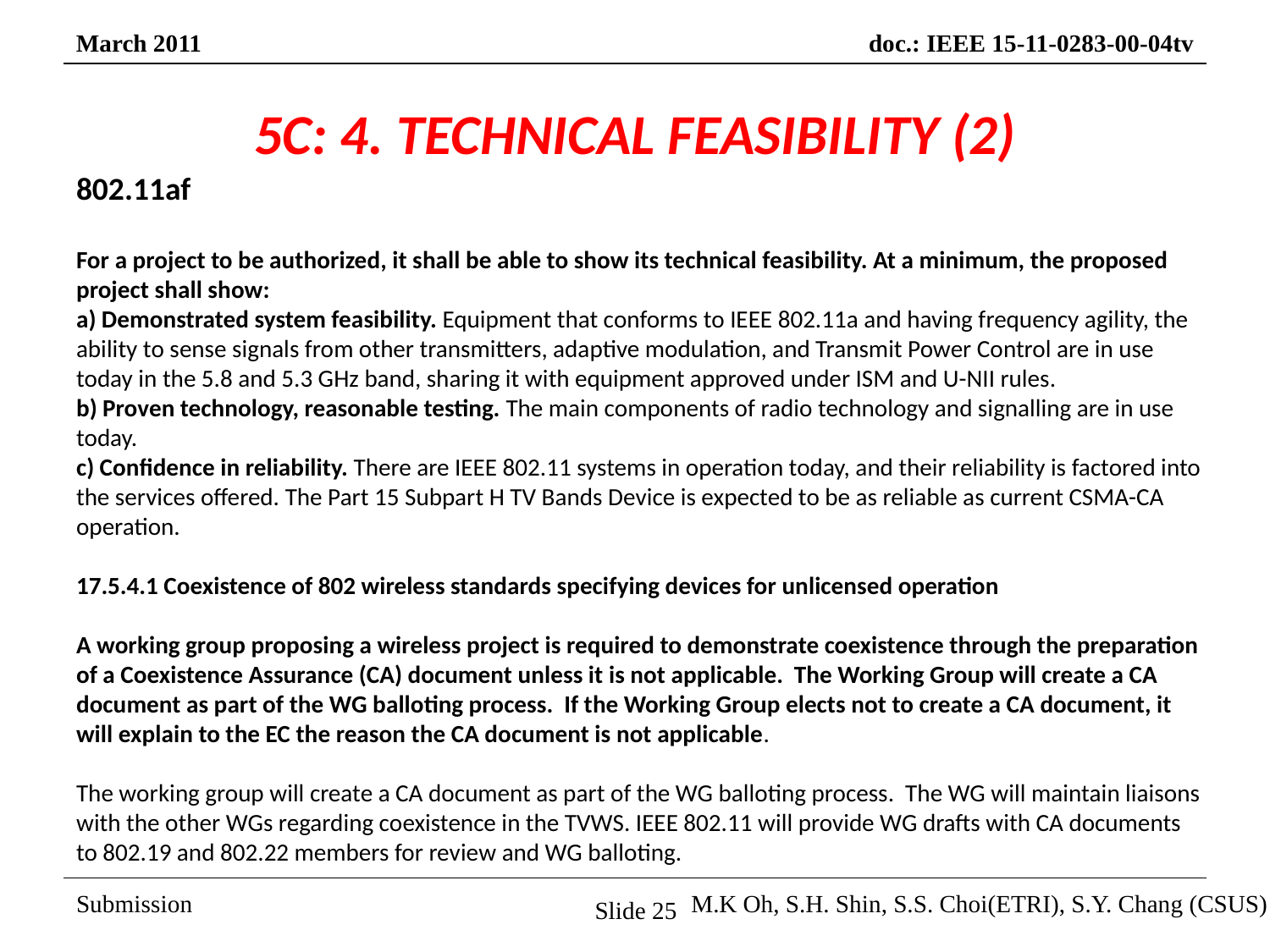

# 5C: 4. TECHNICAL FEASIBILITY (2)
802.11af

For a project to be authorized, it shall be able to show its technical feasibility. At a minimum, the proposed project shall show:
a) Demonstrated system feasibility. Equipment that conforms to IEEE 802.11a and having frequency agility, the ability to sense signals from other transmitters, adaptive modulation, and Transmit Power Control are in use today in the 5.8 and 5.3 GHz band, sharing it with equipment approved under ISM and U-NII rules.
b) Proven technology, reasonable testing. The main components of radio technology and signalling are in use today.
c) Confidence in reliability. There are IEEE 802.11 systems in operation today, and their reliability is factored into the services offered. The Part 15 Subpart H TV Bands Device is expected to be as reliable as current CSMA-CA operation.

17.5.4.1 Coexistence of 802 wireless standards specifying devices for unlicensed operation

A working group proposing a wireless project is required to demonstrate coexistence through the preparation of a Coexistence Assurance (CA) document unless it is not applicable.  The Working Group will create a CA document as part of the WG balloting process.  If the Working Group elects not to create a CA document, it will explain to the EC the reason the CA document is not applicable.

The working group will create a CA document as part of the WG balloting process.  The WG will maintain liaisons with the other WGs regarding coexistence in the TVWS. IEEE 802.11 will provide WG drafts with CA documents to 802.19 and 802.22 members for review and WG balloting.
Slide 25